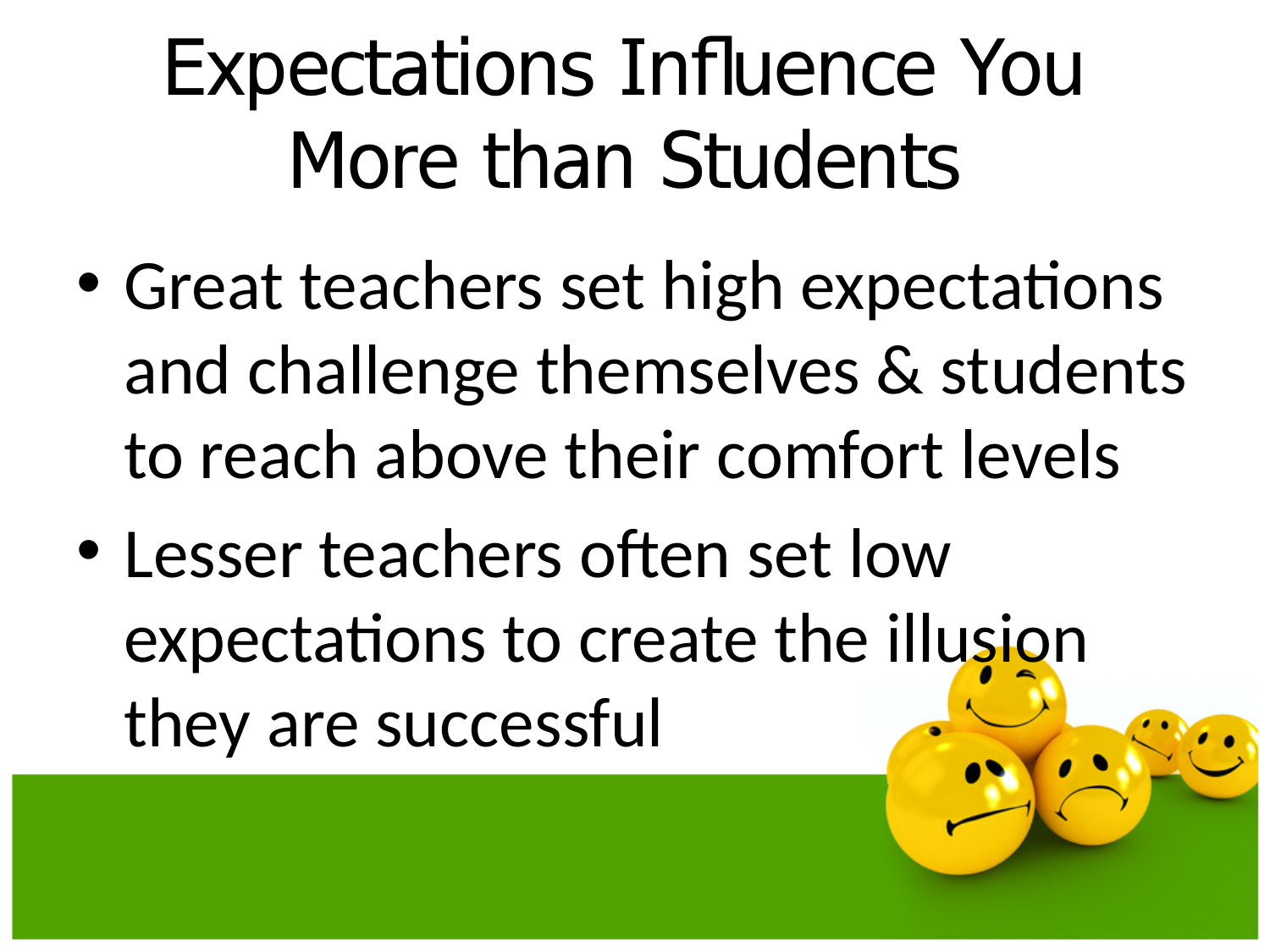

# Expectations Influence You More than Students
Great teachers set high expectations and challenge themselves & students to reach above their comfort levels
Lesser teachers often set low expectations to create the illusion they are successful